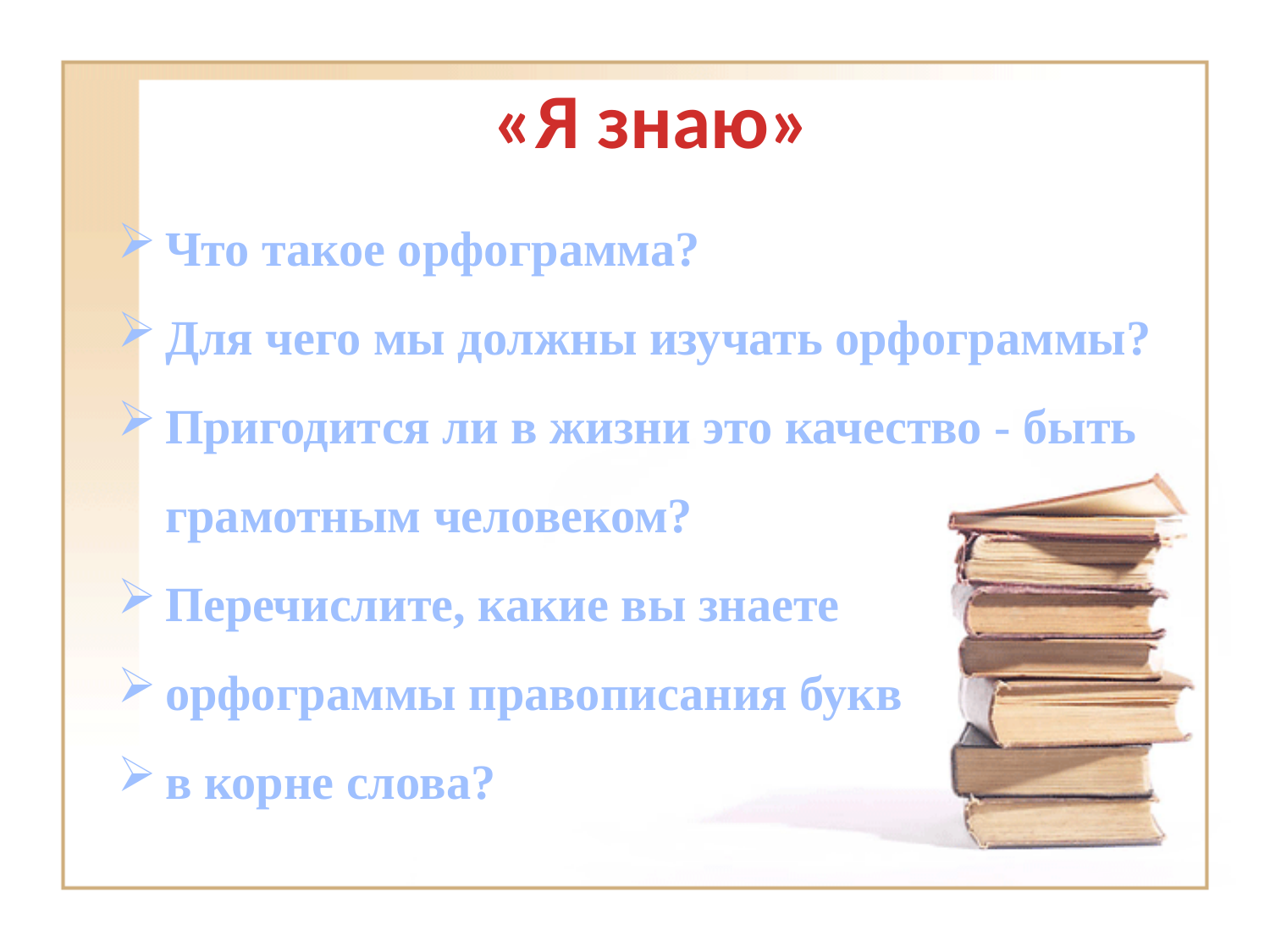

# «Я знаю»
Что такое орфограмма?
Для чего мы должны изучать орфограммы?
Пригодится ли в жизни это качество - быть грамотным человеком?
Перечислите, какие вы знаете
орфограммы правописания букв
в корне слова?